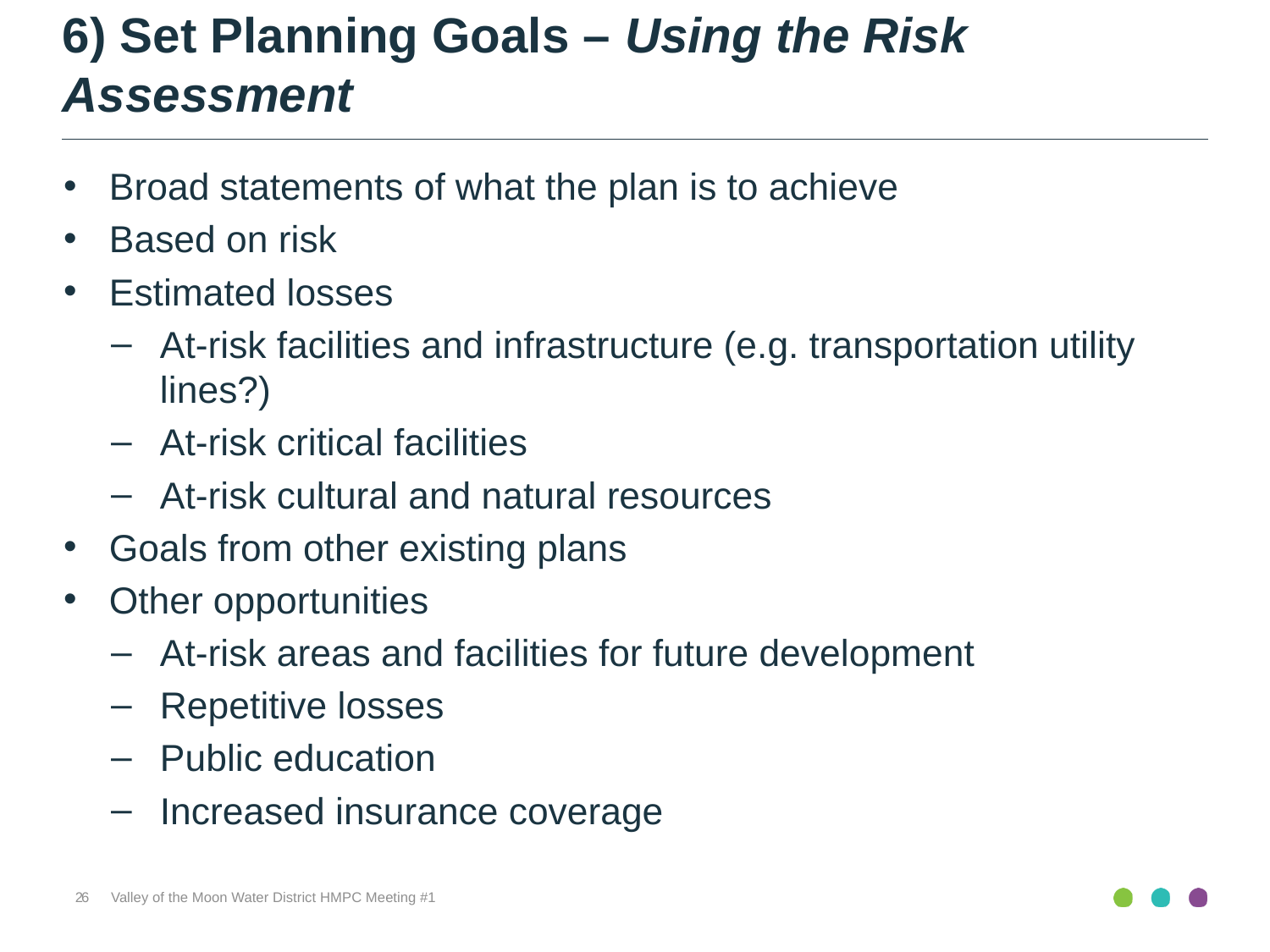

6) Set Planning Goals – Using the Risk Assessment
Broad statements of what the plan is to achieve
Based on risk
Estimated losses
At-risk facilities and infrastructure (e.g. transportation utility lines?)
At-risk critical facilities
At-risk cultural and natural resources
Goals from other existing plans
Other opportunities
At-risk areas and facilities for future development
Repetitive losses
Public education
Increased insurance coverage

26
Valley of the Moon Water District HMPC Meeting #1